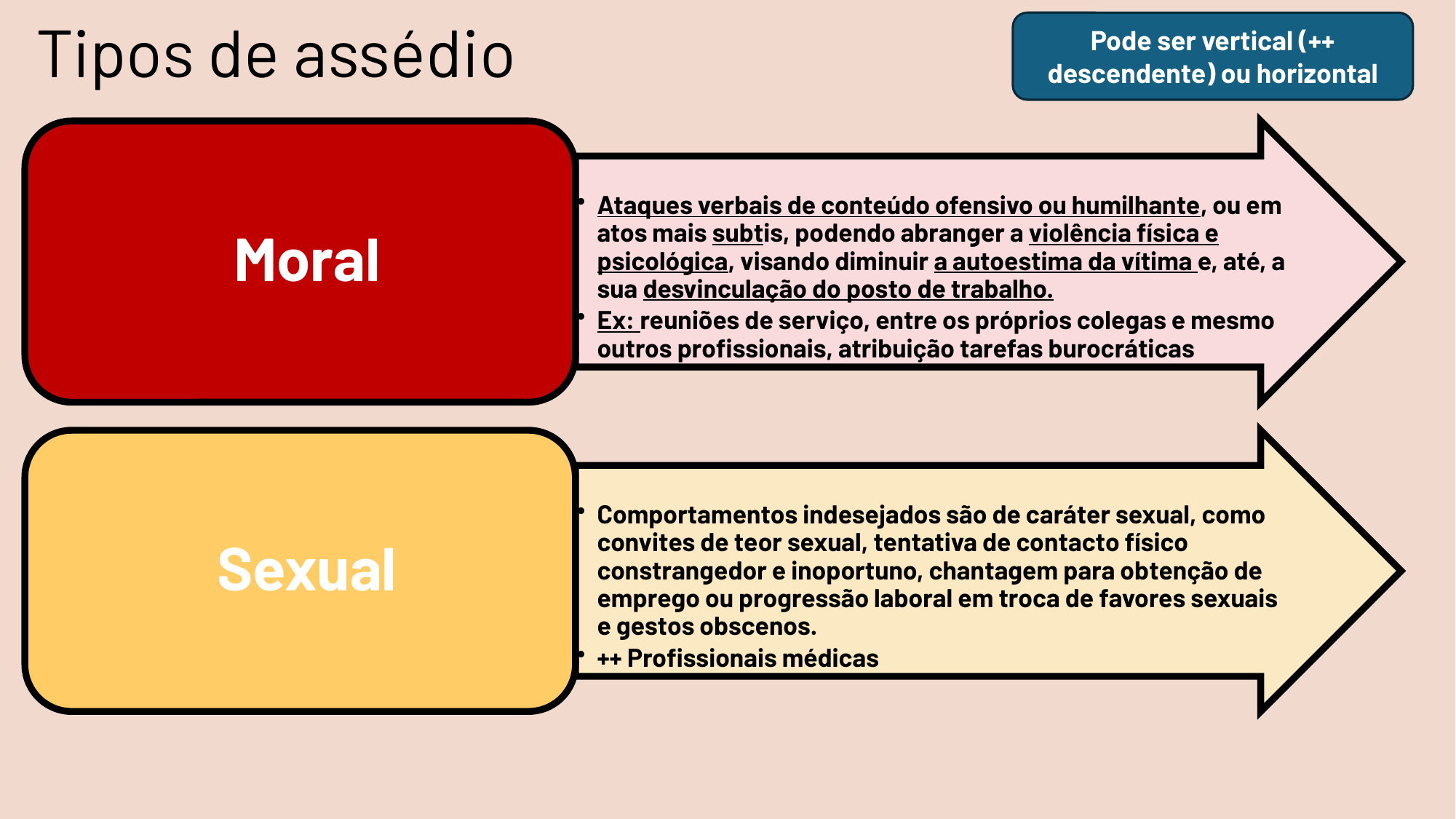

# Tipos de assédio
Pode ser vertical (++ descendente) ou horizontal

Ataques verbais de conteúdo ofensivo ou humilhante, ou em atos mais subtis, podendo abranger a violência física e psicológica, visando diminuir a autoestima da vítima e, até, a sua desvinculação do posto de trabalho.
Ex: reuniões de serviço, entre os próprios colegas e mesmo outros profissionais, atribuição tarefas burocráticas
Moral

Comportamentos indesejados são de caráter sexual, como convites de teor sexual, tentativa de contacto físico constrangedor e inoportuno, chantagem para obtenção de emprego ou progressão laboral em troca de favores sexuais e gestos obscenos.
++ Profissionais médicas
Sexual